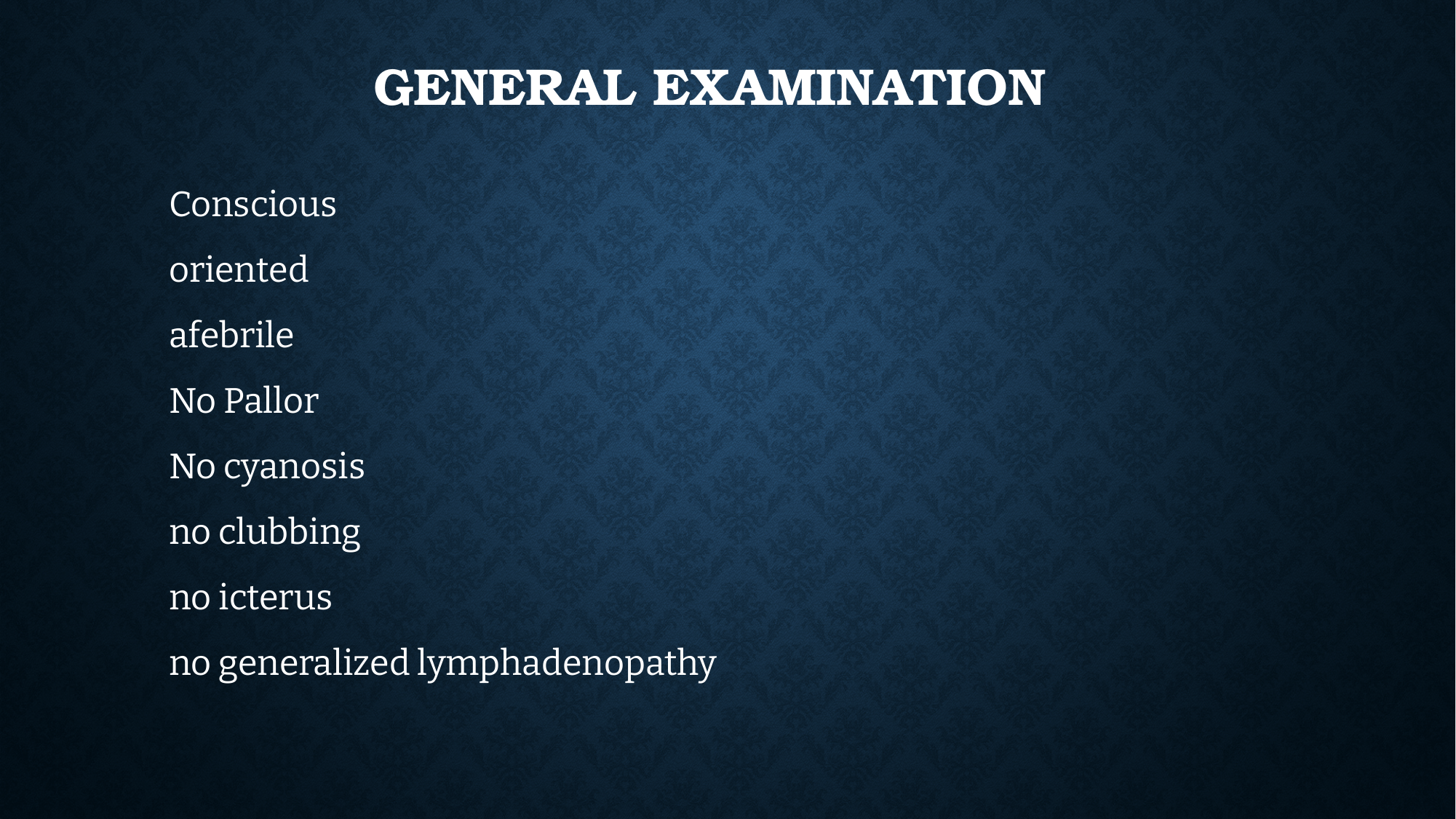

# General examination
Conscious
oriented
afebrile
No Pallor
No cyanosis
no clubbing
no icterus
no generalized lymphadenopathy